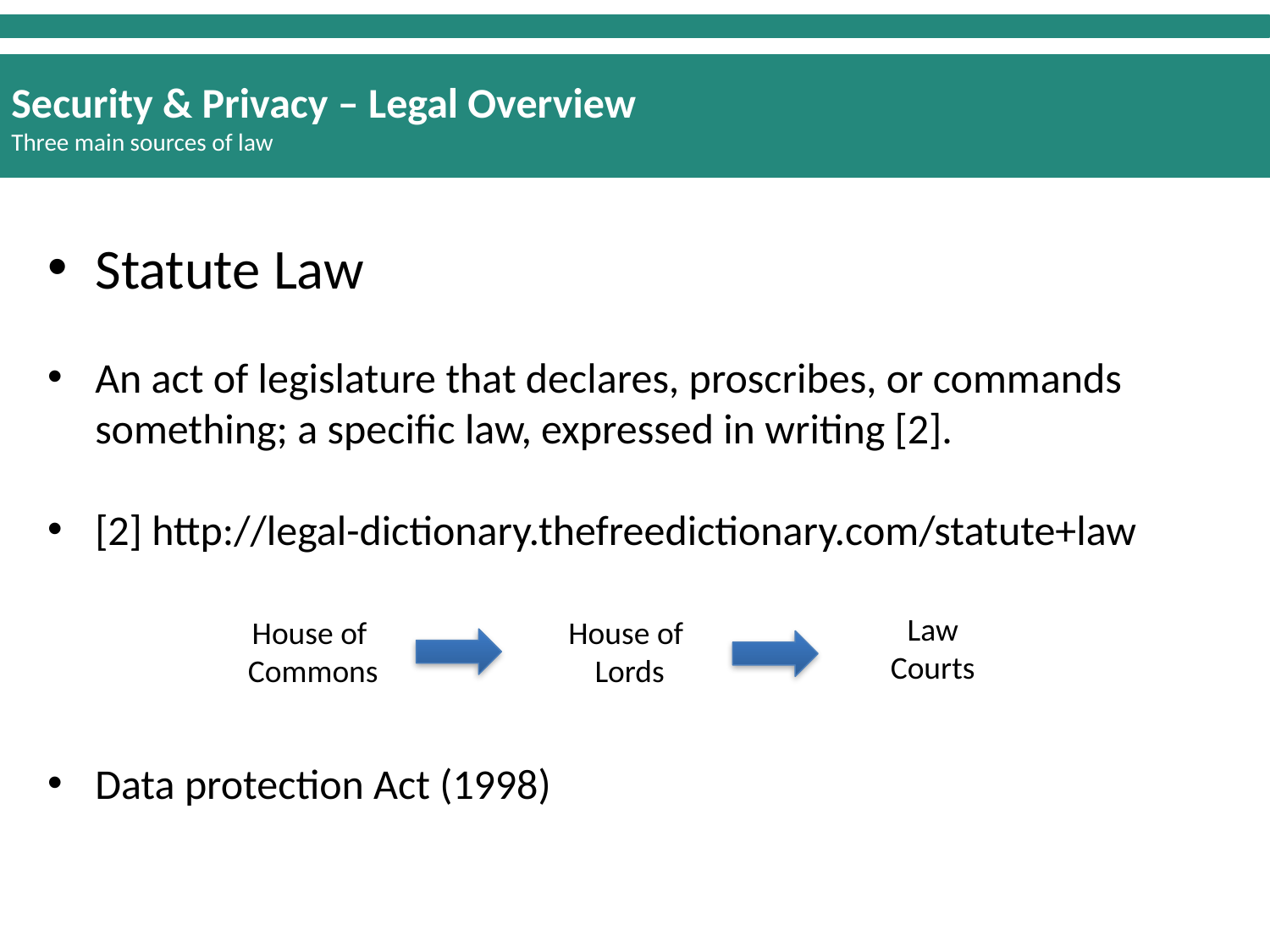

Security & Privacy – Legal Overview
Three main sources of law
Statute Law

An act of legislature that declares, proscribes, or commands something; a specific law, expressed in writing [2].

[2] http://legal-dictionary.thefreedictionary.com/statute+law

Data protection Act (1998)

Law
Courts
House of
Commons
House of
Lords